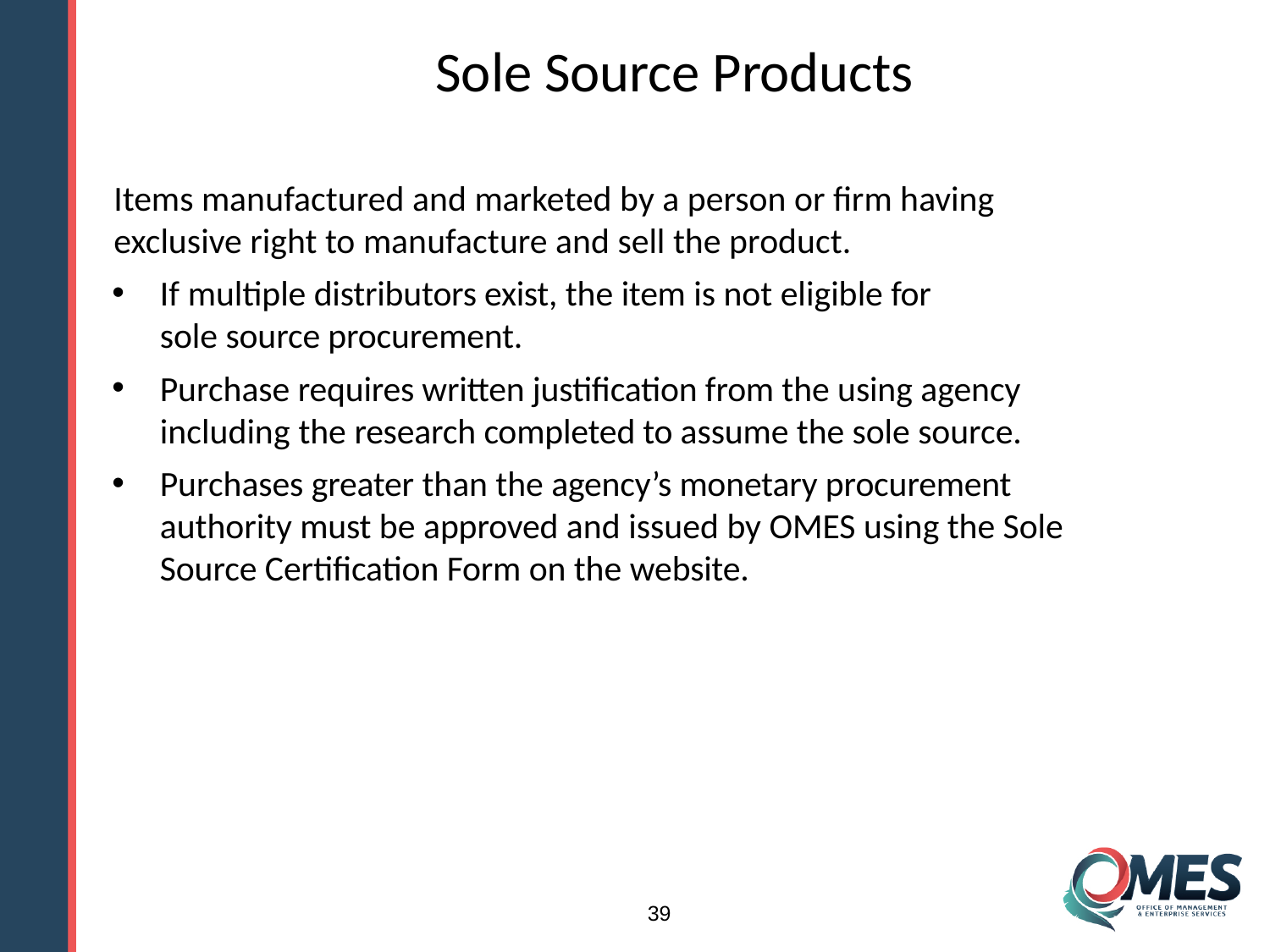

# Sole Source Products
Items manufactured and marketed by a person or firm having exclusive right to manufacture and sell the product.
If multiple distributors exist, the item is not eligible for sole source procurement.
Purchase requires written justification from the using agency including the research completed to assume the sole source.
Purchases greater than the agency’s monetary procurement authority must be approved and issued by OMES using the Sole Source Certification Form on the website.
39